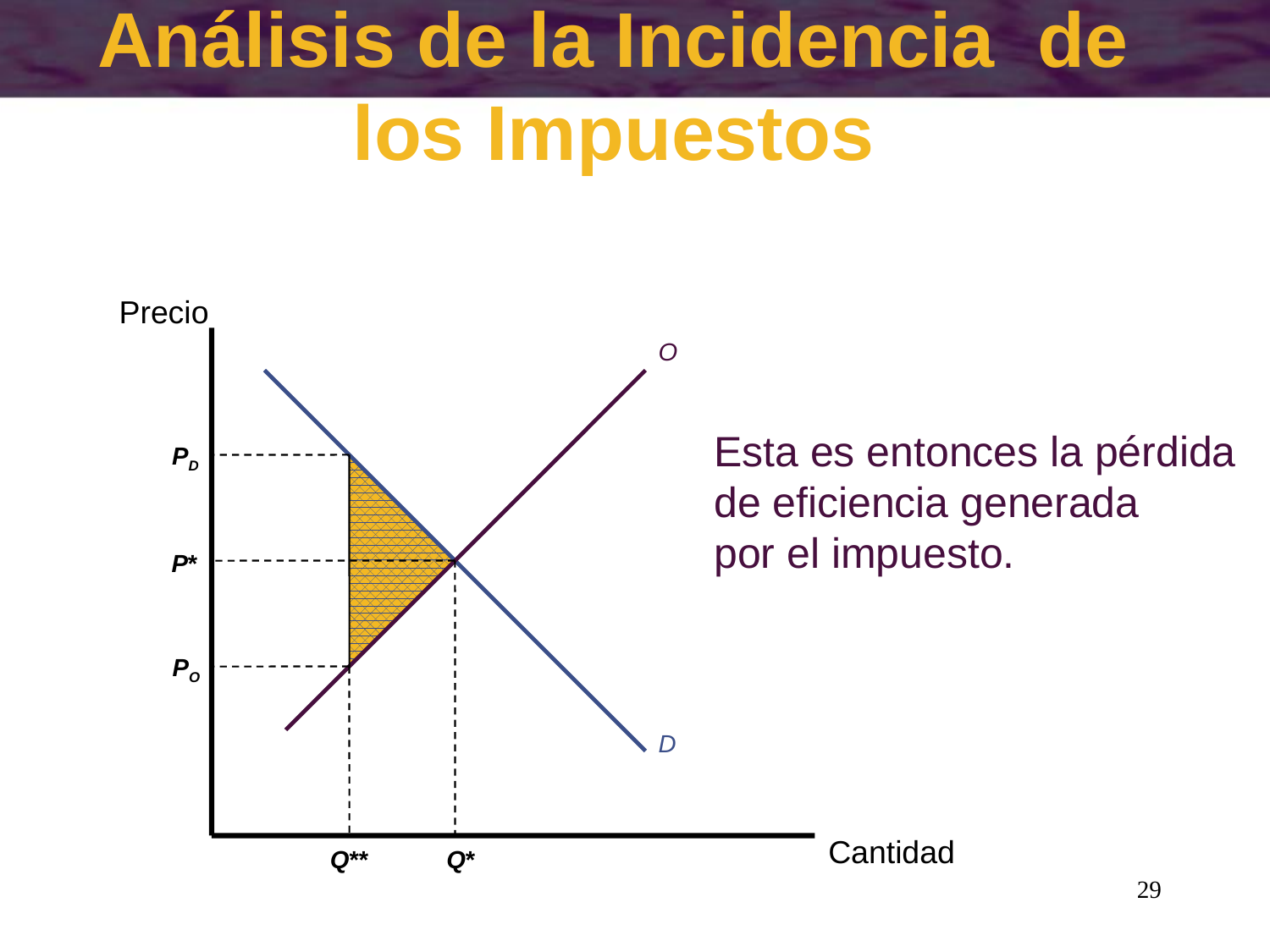

# Análisis de la Incidencia  de los Impuestos
Precio

O

Esta es entonces la pérdida
de eficiencia generada
por el impuesto.

PD

P*

PO

D
Cantidad

Q**
Q*
29